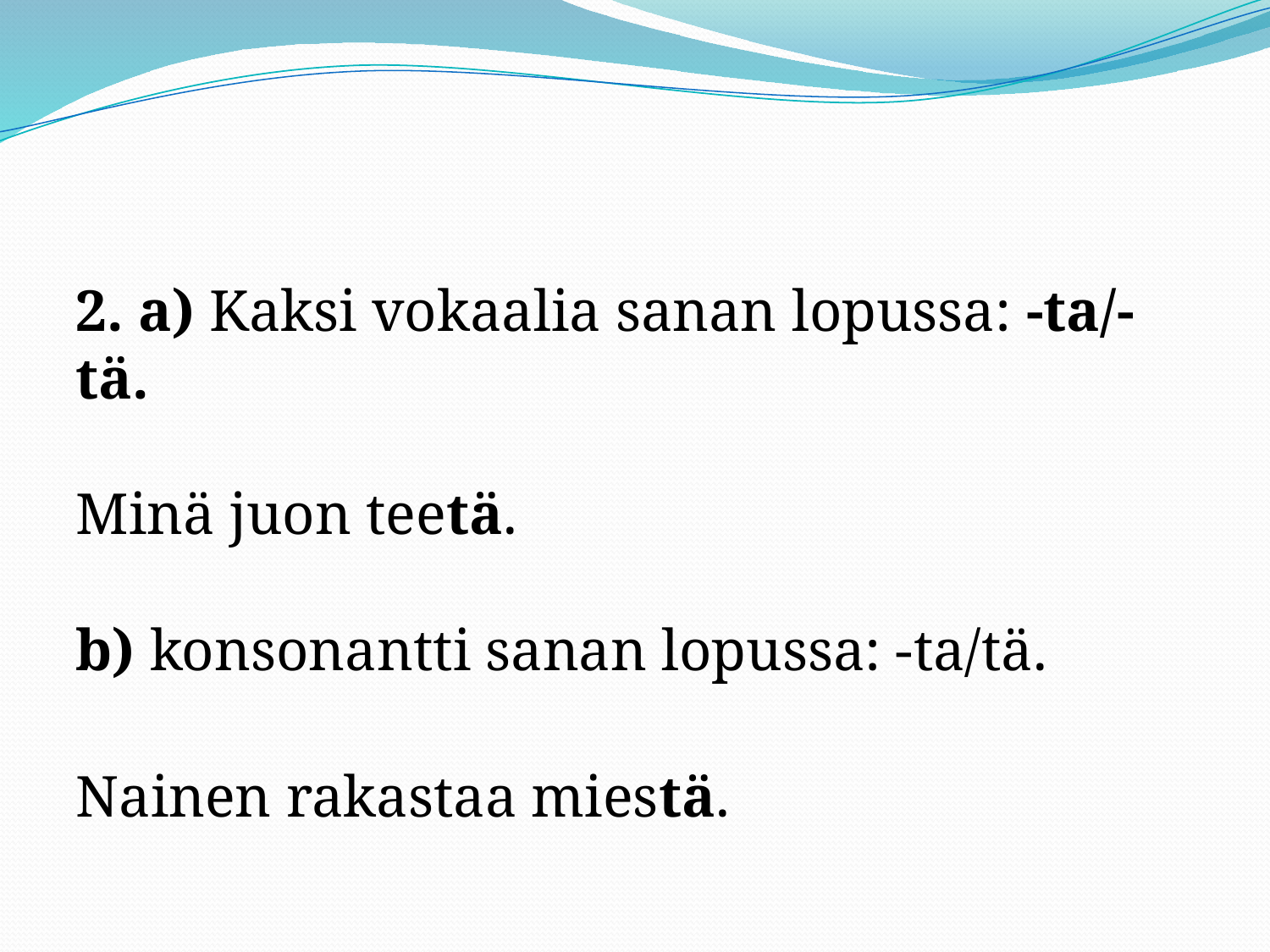

#
2. a) Kaksi vokaalia sanan lopussa: -ta/-tä.
Minä juon teetä.
b) konsonantti sanan lopussa: -ta/tä.
Nainen rakastaa miestä.